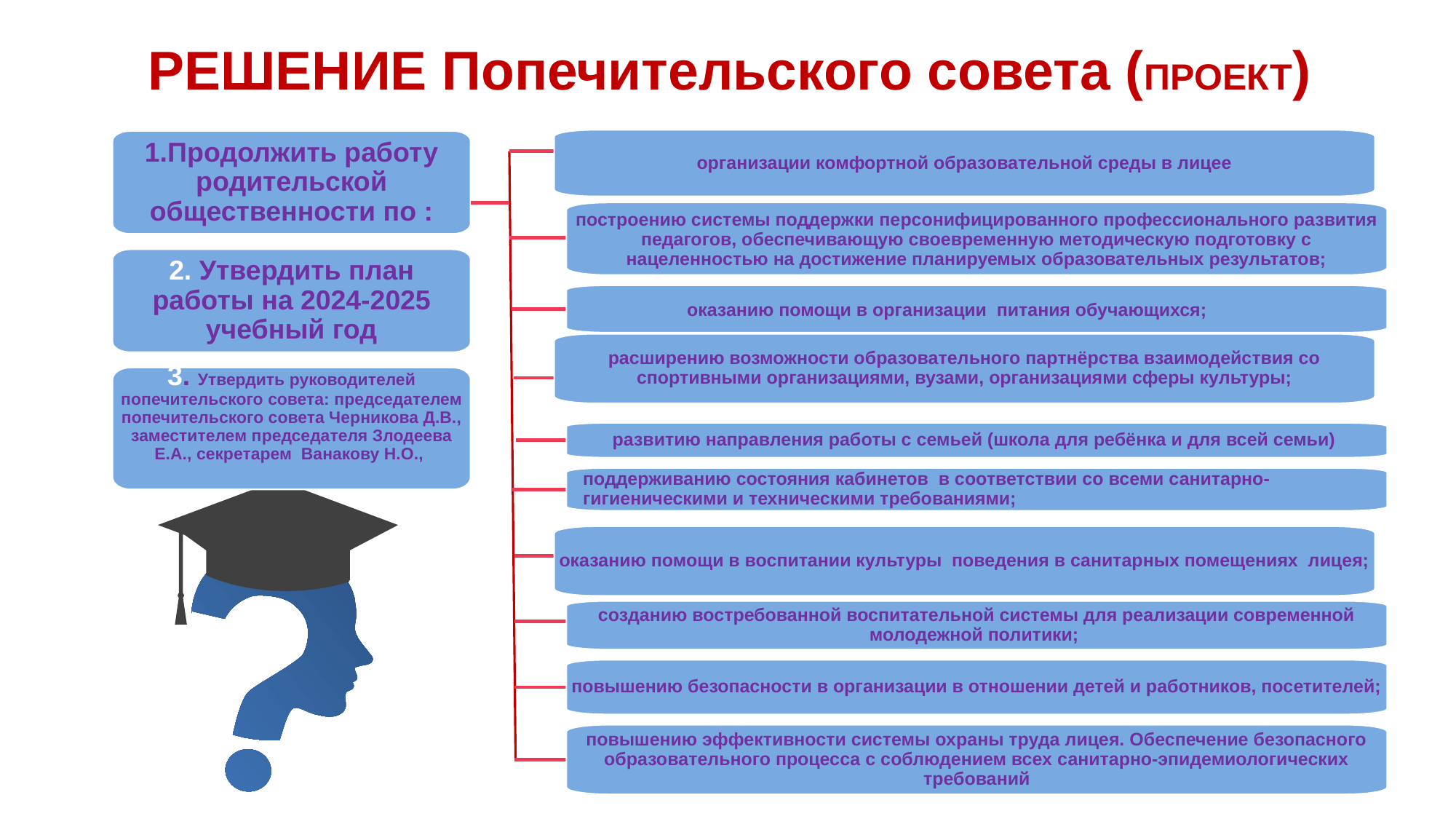

РЕШЕНИЕ Попечительского совета (ПРОЕКТ)
организации комфортной образовательной среды в лицее
1.Продолжить работу родительской общественности по :

построению системы поддержки персонифицированного профессионального развития педагогов, обеспечивающую своевременную методическую подготовку с нацеленностью на достижение планируемых образовательных результатов;

2. Утвердить план работы на 2024-2025 учебный год
                       оказанию помощи в организации  питания обучающихся;
расширению возможности образовательного партнёрства взаимодействия со спортивными организациями, вузами, организациями сферы культуры;
3. Утвердить руководителей попечительского совета: председателем попечительского совета Черникова Д.В., заместителем председателя Злодеева Е.А., секретарем  Ванакову Н.О.,

развитию направления работы с семьей (школа для ребёнка и для всей семьи)
поддерживанию состояния кабинетов  в соответствии со всеми санитарно-гигиеническими и техническими требованиями;

оказанию помощи в воспитании культуры  поведения в санитарных помещениях  лицея;
созданию востребованной воспитательной системы для реализации современной молодежной политики;
повышению безопасности в организации в отношении детей и работников, посетителей;
повышению эффективности системы охраны труда лицея. Обеспечение безопасного образовательного процесса с соблюдением всех санитарно-эпидемиологических требований